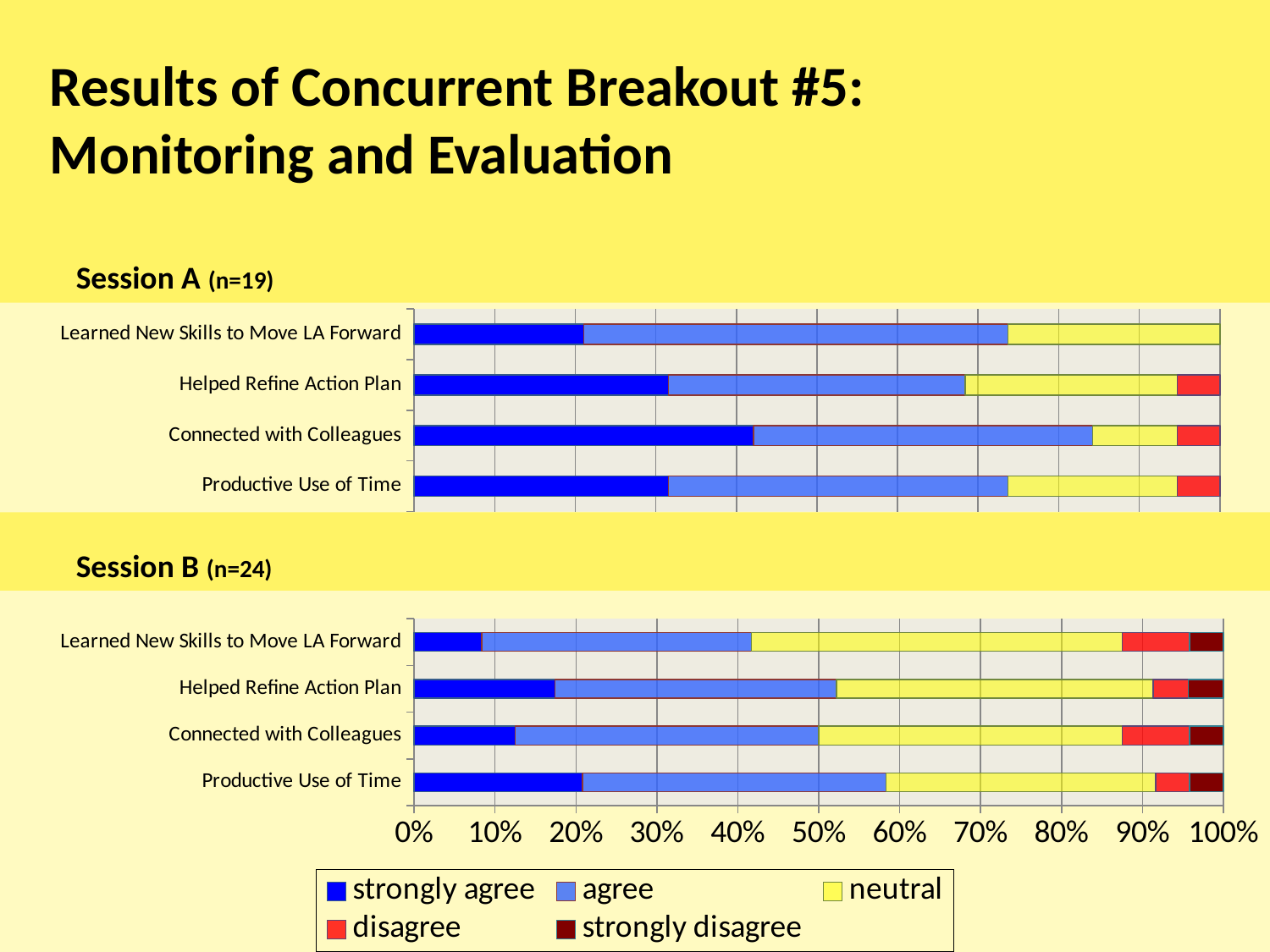

# Results of Concurrent Breakout #5: Monitoring and Evaluation
Session A (n=19)

### Chart

| Category | strongly agree | agree | neutral | disagree | strongly disagree |
|---|---|---|---|---|---|
| Productive Use of Time | 0.31578947368421 | 0.421052631578947 | 0.210526315789474 | 0.0526315789473684 | 0.0 |
| Connected with Colleagues | 0.421052631578947 | 0.421052631578947 | 0.105263157894737 | 0.0526315789473684 | 0.0 |
| Helped Refine Action Plan | 0.31578947368421 | 0.368421052631579 | 0.263157894736842 | 0.0526315789473684 | 0.0 |
| Learned New Skills to Move LA Forward | 0.210526315789474 | 0.526315789473684 | 0.263157894736842 | 0.0 | 0.0 |
Session B (n=24)

### Chart

| Category | strongly agree | agree | neutral | disagree | strongly disagree |
|---|---|---|---|---|---|
| Productive Use of Time | 0.208333333333333 | 0.375 | 0.333333333333333 | 0.0416666666666667 | 0.0416666666666667 |
| Connected with Colleagues | 0.125 | 0.375 | 0.375 | 0.0833333333333333 | 0.0416666666666667 |
| Helped Refine Action Plan | 0.173913043478261 | 0.347826086956522 | 0.391304347826087 | 0.0434782608695652 | 0.0434782608695652 |
| Learned New Skills to Move LA Forward | 0.0833333333333333 | 0.333333333333333 | 0.458333333333333 | 0.0833333333333333 | 0.0416666666666667 |
17